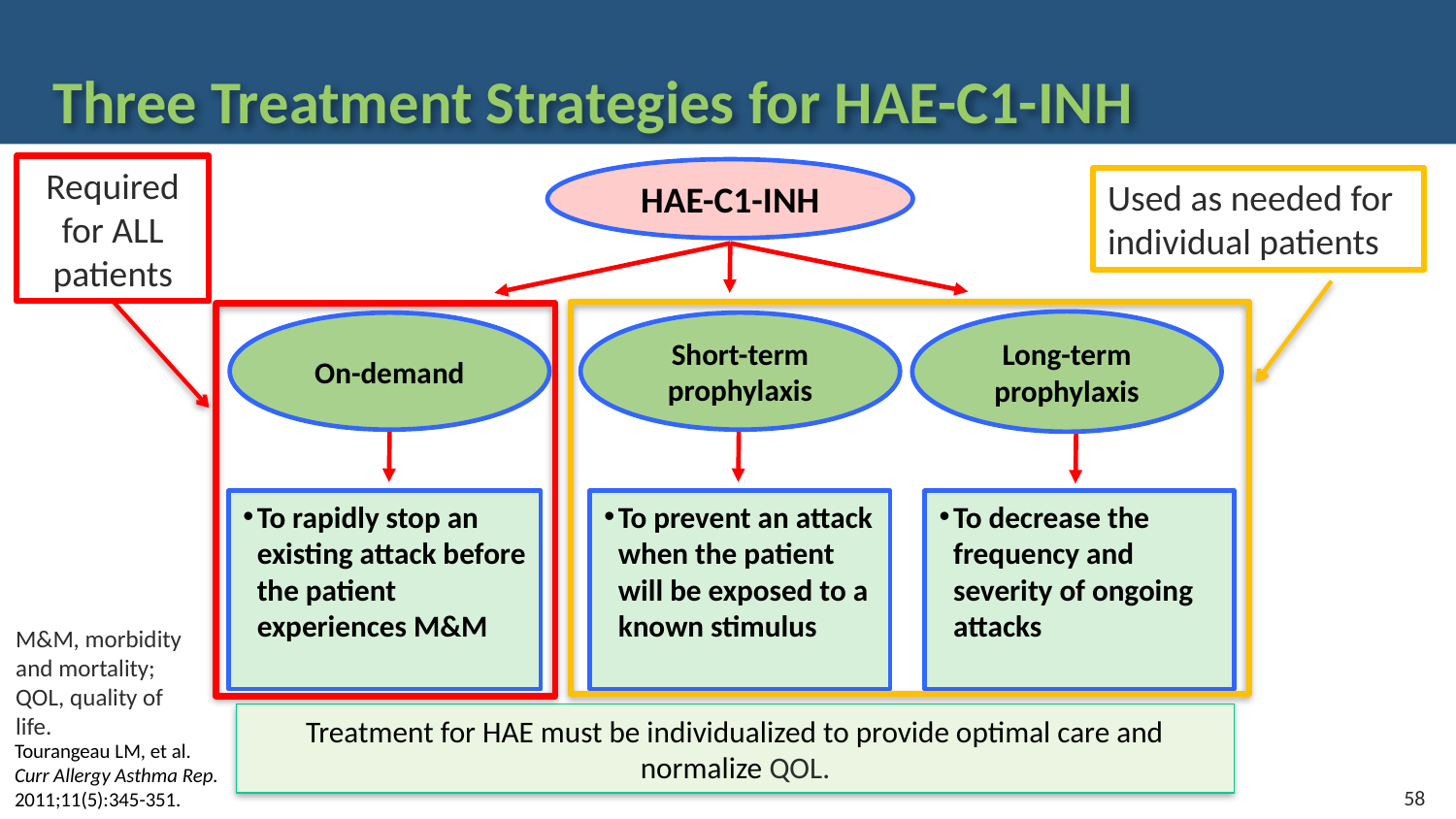

# Three Treatment Strategies for HAE-C1-INH
Required for ALL patients
HAE-C1-INH
Used as needed for individual patients

Long-term
prophylaxis
On-demand
Short-term
prophylaxis
To rapidly stop an existing attack before the patient experiences M&M
To prevent an attack when the patient will be exposed to a known stimulus
To decrease the frequency and severity of ongoing attacks
M&M, morbidity and mortality; QOL, quality of life.
Treatment for HAE must be individualized to provide optimal care and normalize QOL.
Tourangeau LM, et al. Curr Allergy Asthma Rep. 2011;11(5):345-351.
58